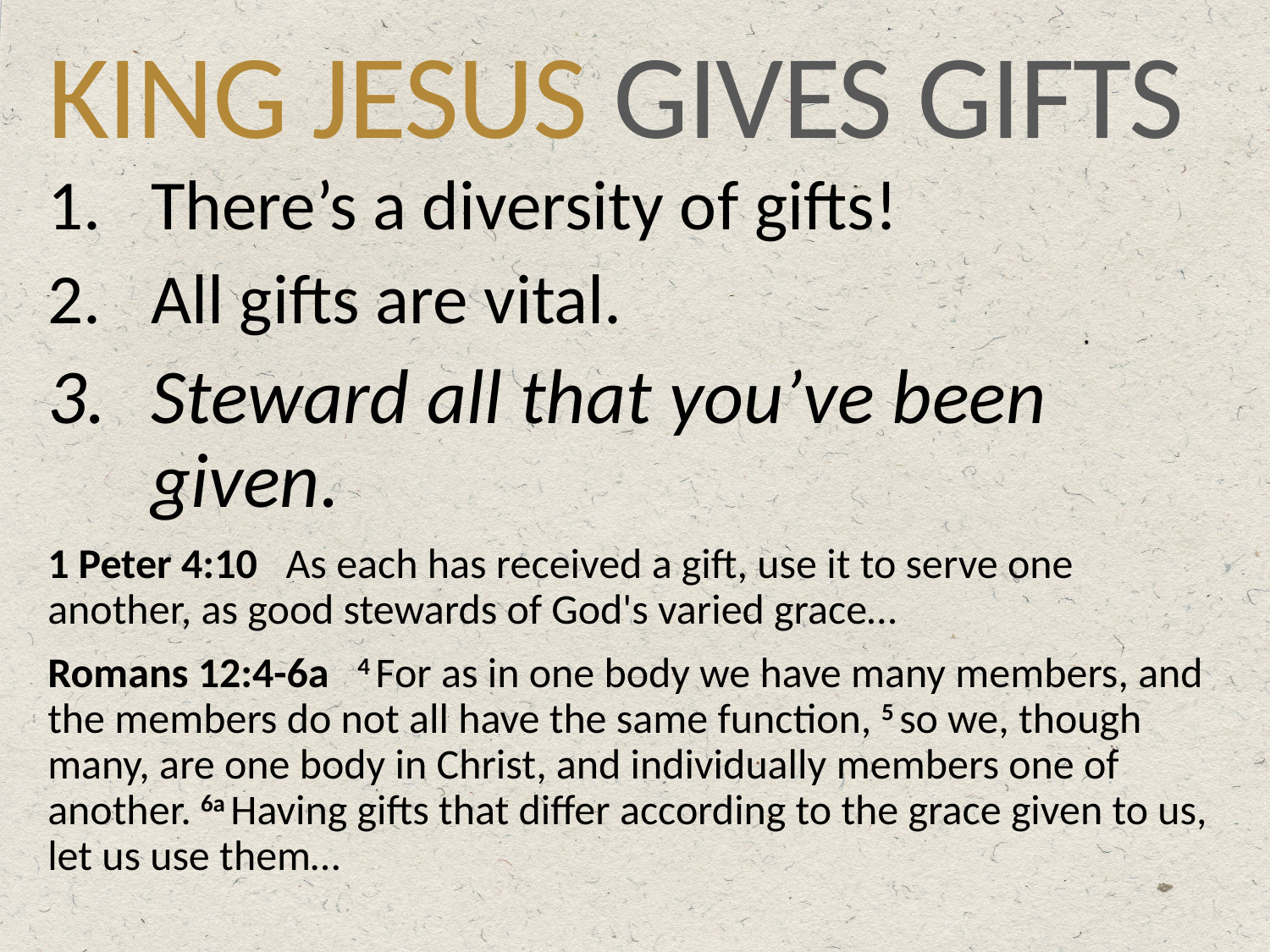

# KING JESUS GIVES GIFTS
There’s a diversity of gifts!
All gifts are vital.
Steward all that you’ve been given.
1 Peter 4:10   As each has received a gift, use it to serve one another, as good stewards of God's varied grace…
Romans 12:4-6a   4 For as in one body we have many members, and the members do not all have the same function, 5 so we, though many, are one body in Christ, and individually members one of another. 6a Having gifts that differ according to the grace given to us, let us use them…